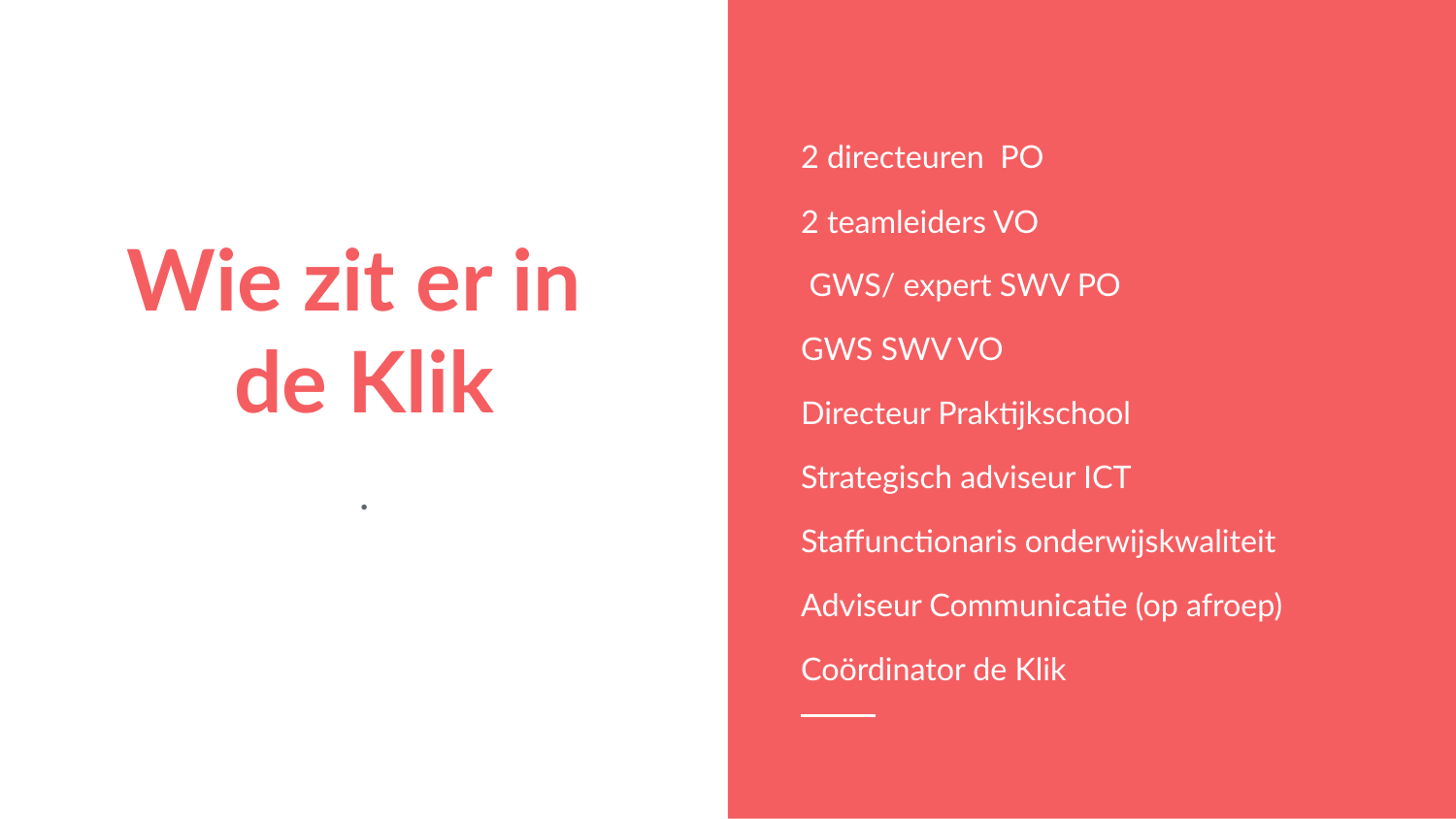

2 directeuren  PO
2 teamleiders VO
 GWS/ expert SWV PO
GWS SWV VO
Directeur Praktijkschool
Strategisch adviseur ICT
Staffunctionaris onderwijskwaliteit
Adviseur Communicatie (op afroep)
Coördinator de Klik
# Wie zit er in
de Klik
.